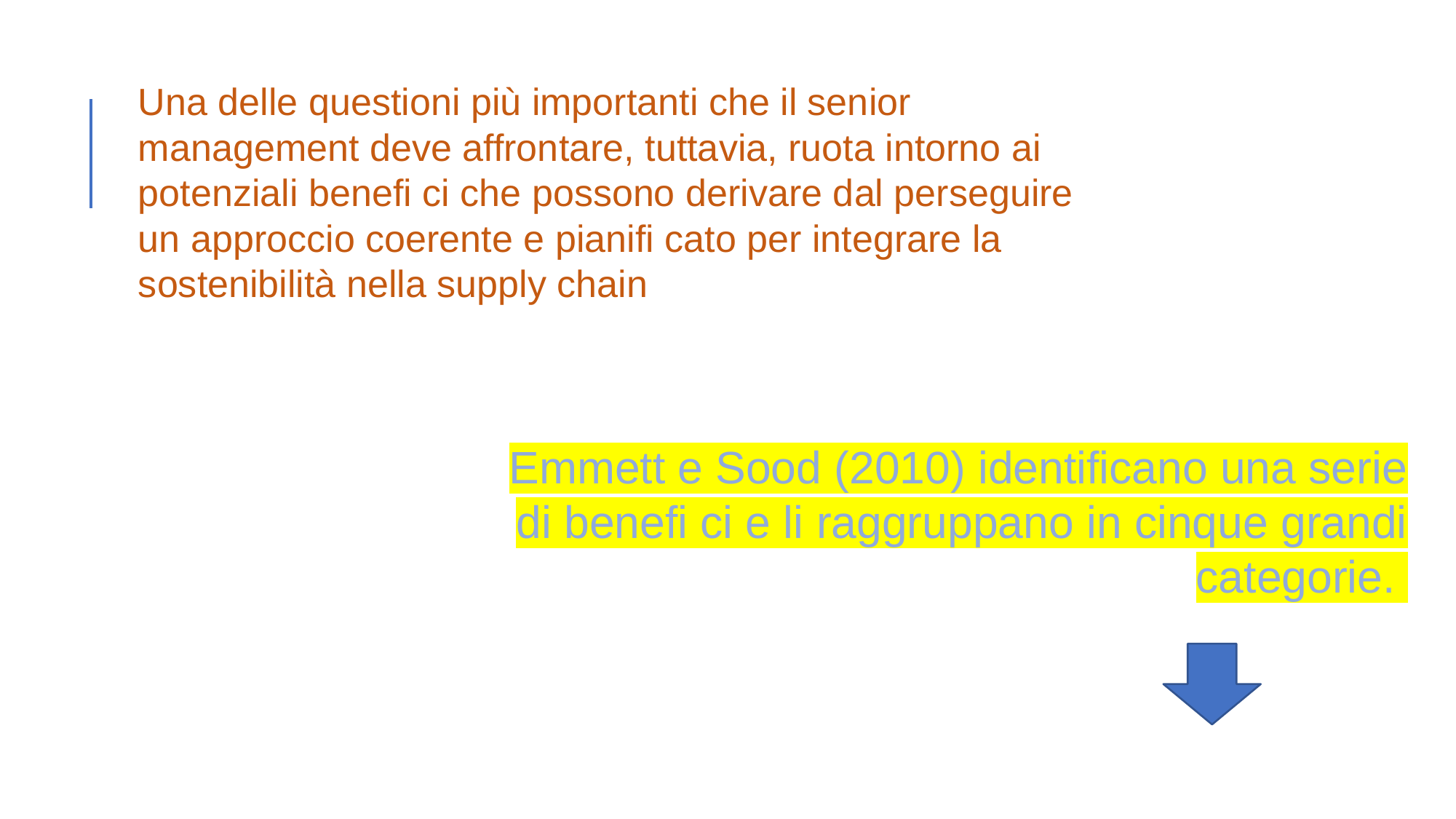

Una delle questioni più importanti che il senior management deve affrontare, tuttavia, ruota intorno ai potenziali benefi ci che possono derivare dal perseguire un approccio coerente e pianifi cato per integrare la sostenibilità nella supply chain
Emmett e Sood (2010) identificano una serie di benefi ci e li raggruppano in cinque grandi categorie.